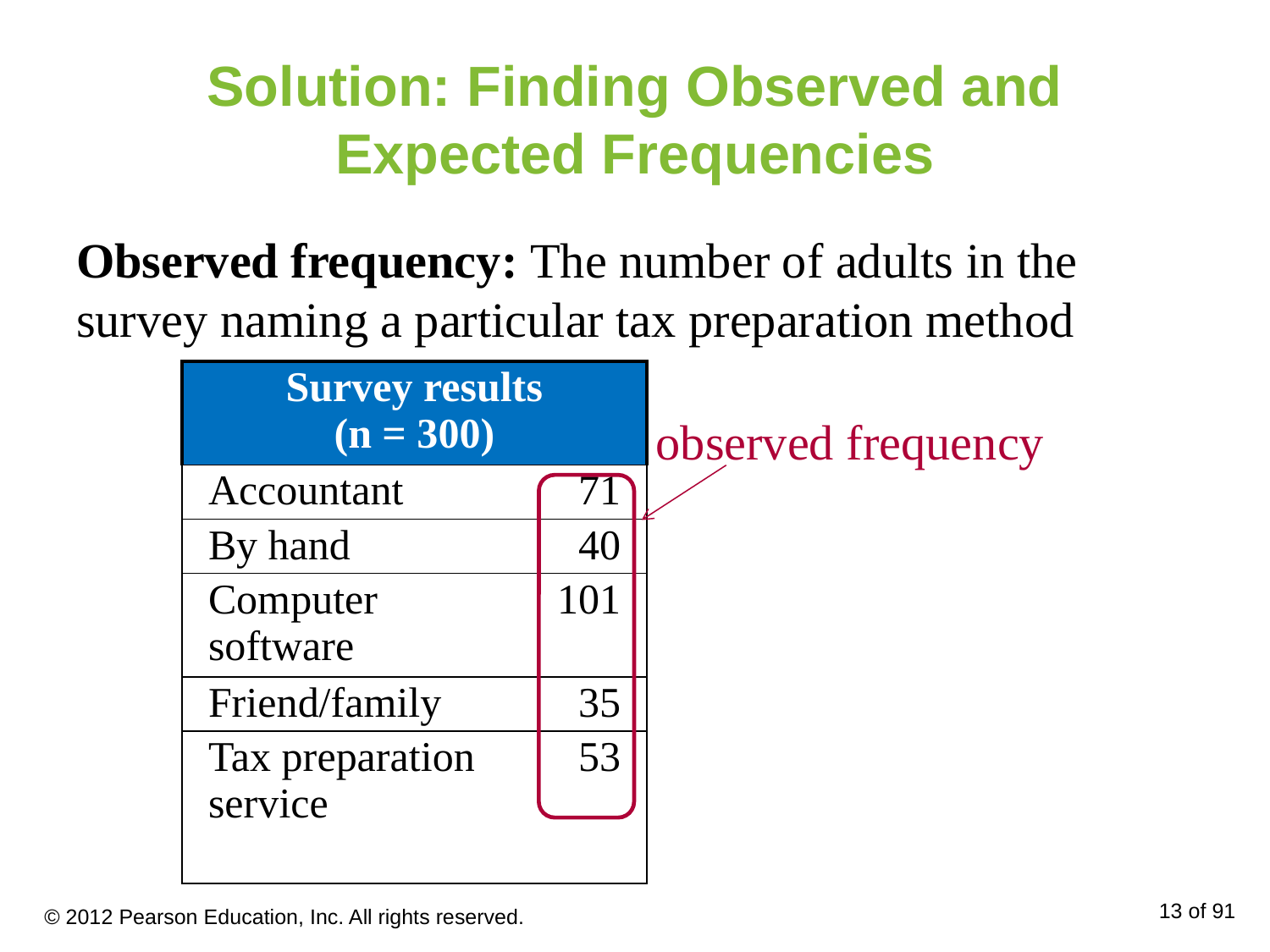

# Solution: Finding Observed and Expected Frequencies
Observed frequency: The number of adults in the survey naming a particular tax preparation method
| Survey results (n = 300) |  |
| --- | --- |
| Accountant | 71 |
| By hand | 40 |
| Computer software | 101 |
| Friend/family | 35 |
| Tax preparation service | 53 |
observed frequency

© 2012 Pearson Education, Inc. All rights reserved.
13 of 91